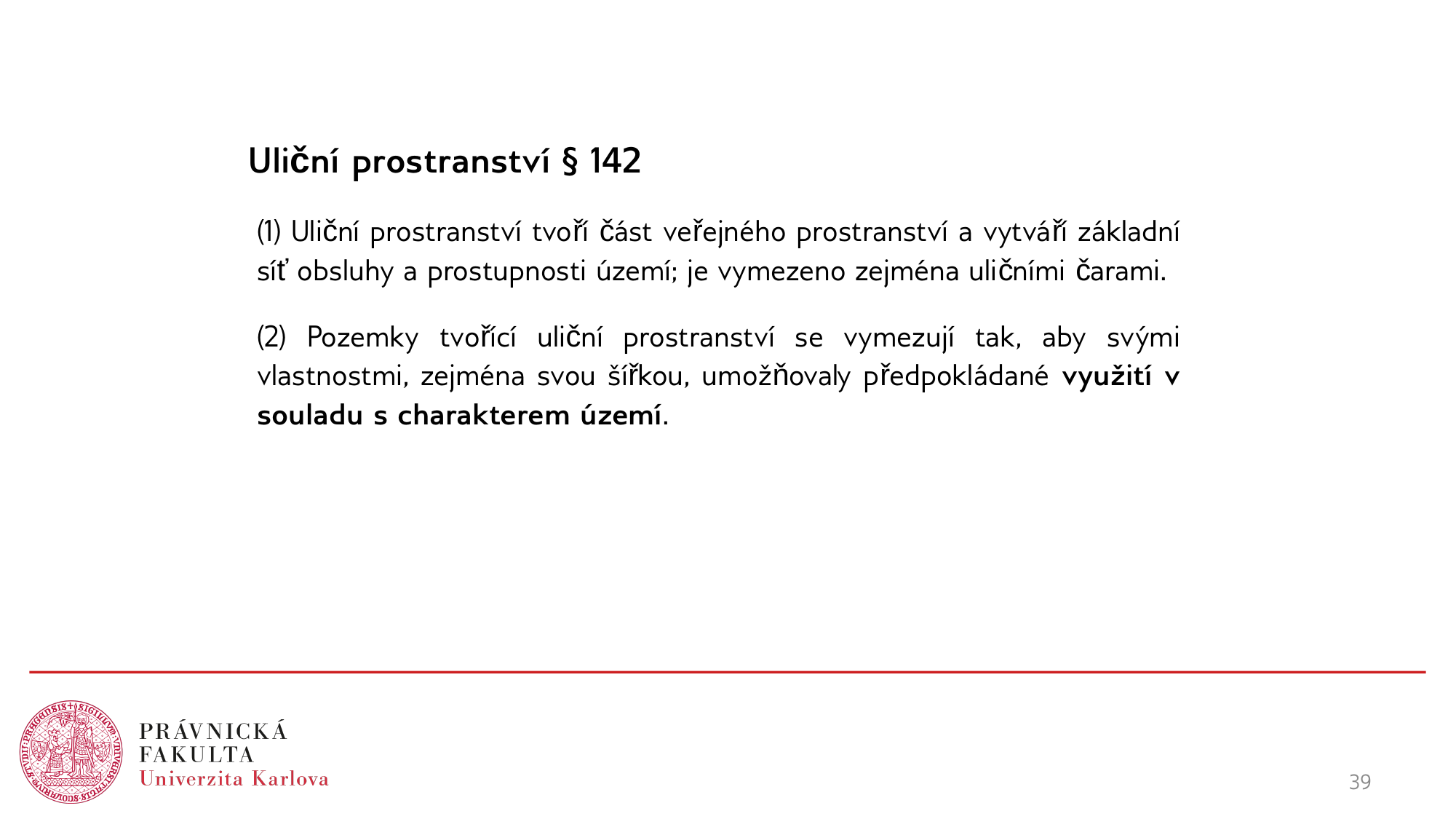

# Uliční prostranství § 142
(1) Uliční prostranství tvoří část veřejného prostranství a vytváří základní síť obsluhy a prostupnosti území; je vymezeno zejména uličními čarami.
(2) Pozemky tvořící uliční prostranství se vymezují tak, aby svými vlastnostmi, zejména svou šířkou, umožňovaly předpokládané využití v souladu s charakterem území.
39